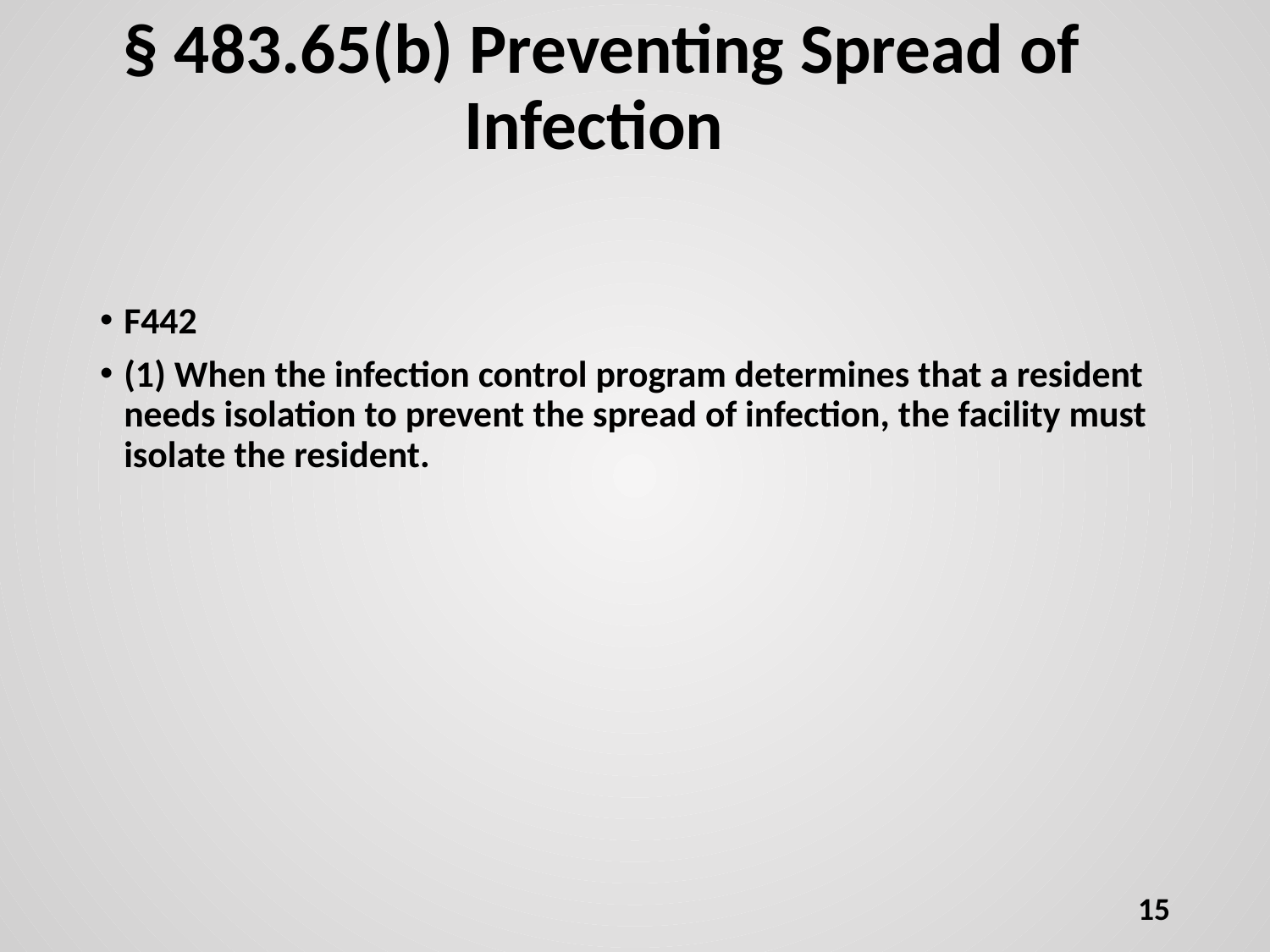

# § 483.65(b) Preventing Spread of Infection
F442
(1) When the infection control program determines that a resident needs isolation to prevent the spread of infection, the facility must isolate the resident.

15